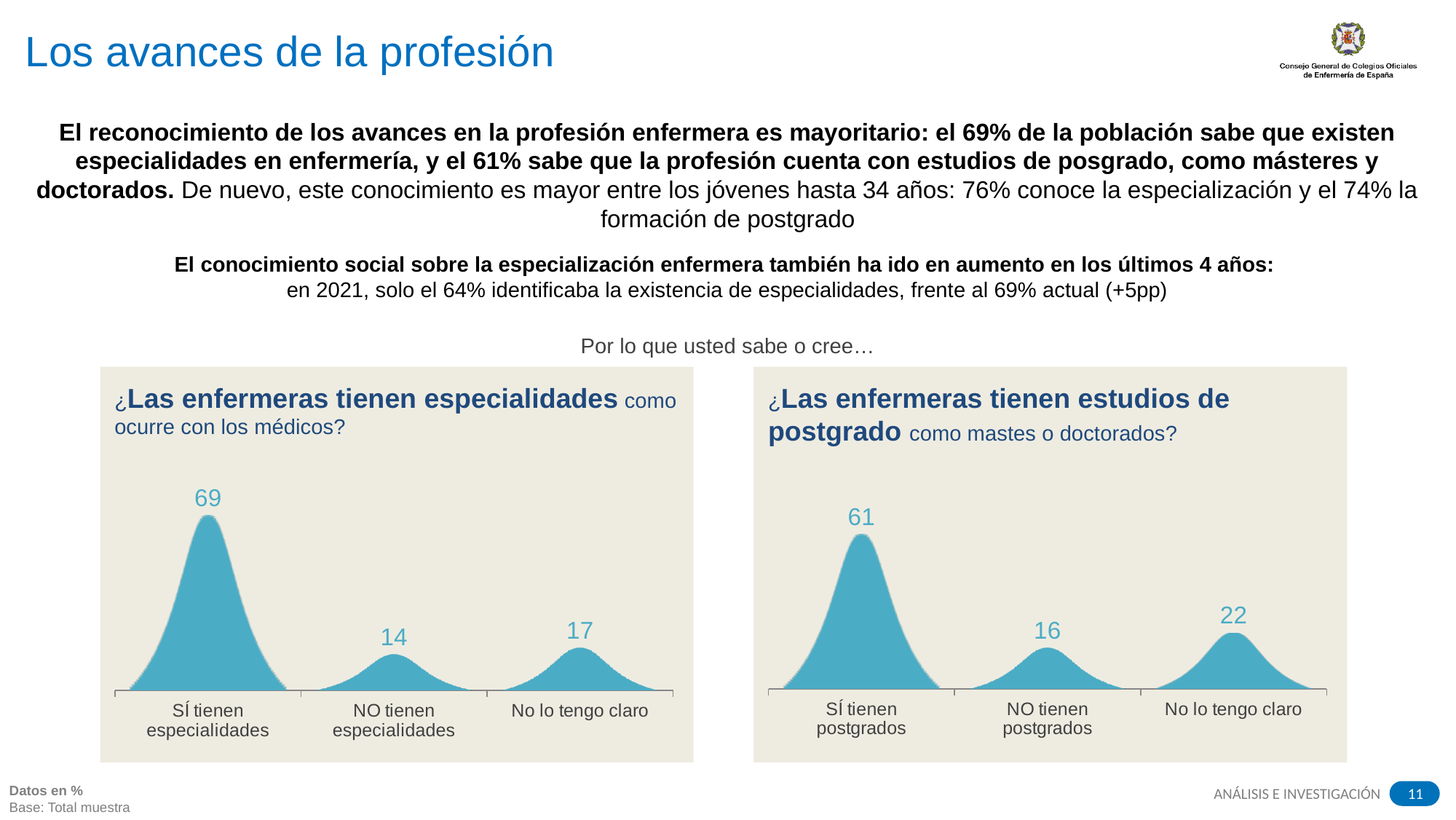

# Los avances de la profesión
El reconocimiento de los avances en la profesión enfermera es mayoritario: el 69% de la población sabe que existen especialidades en enfermería, y el 61% sabe que la profesión cuenta con estudios de posgrado, como másteres y doctorados. De nuevo, este conocimiento es mayor entre los jóvenes hasta 34 años: 76% conoce la especialización y el 74% la formación de postgrado
El conocimiento social sobre la especialización enfermera también ha ido en aumento en los últimos 4 años:
en 2021, solo el 64% identificaba la existencia de especialidades, frente al 69% actual (+5pp)
Por lo que usted sabe o cree…

¿Las enfermeras tienen especialidades como ocurre con los médicos?
¿Las enfermeras tienen estudios de postgrado como mastes o doctorados?

### Chart

| Category | Serie 1 |
|---|---|
| SÍ tienen especialidades | 69.0 |
| NO tienen especialidades | 14.3 |
| No lo tengo claro | 16.7 |

### Chart

| Category | Serie 1 |
|---|---|
| SÍ tienen
postgrados | 61.4 |
| NO tienen
postgrados | 16.3 |
| No lo tengo claro | 22.2 |
Datos en %
Base: Total muestra